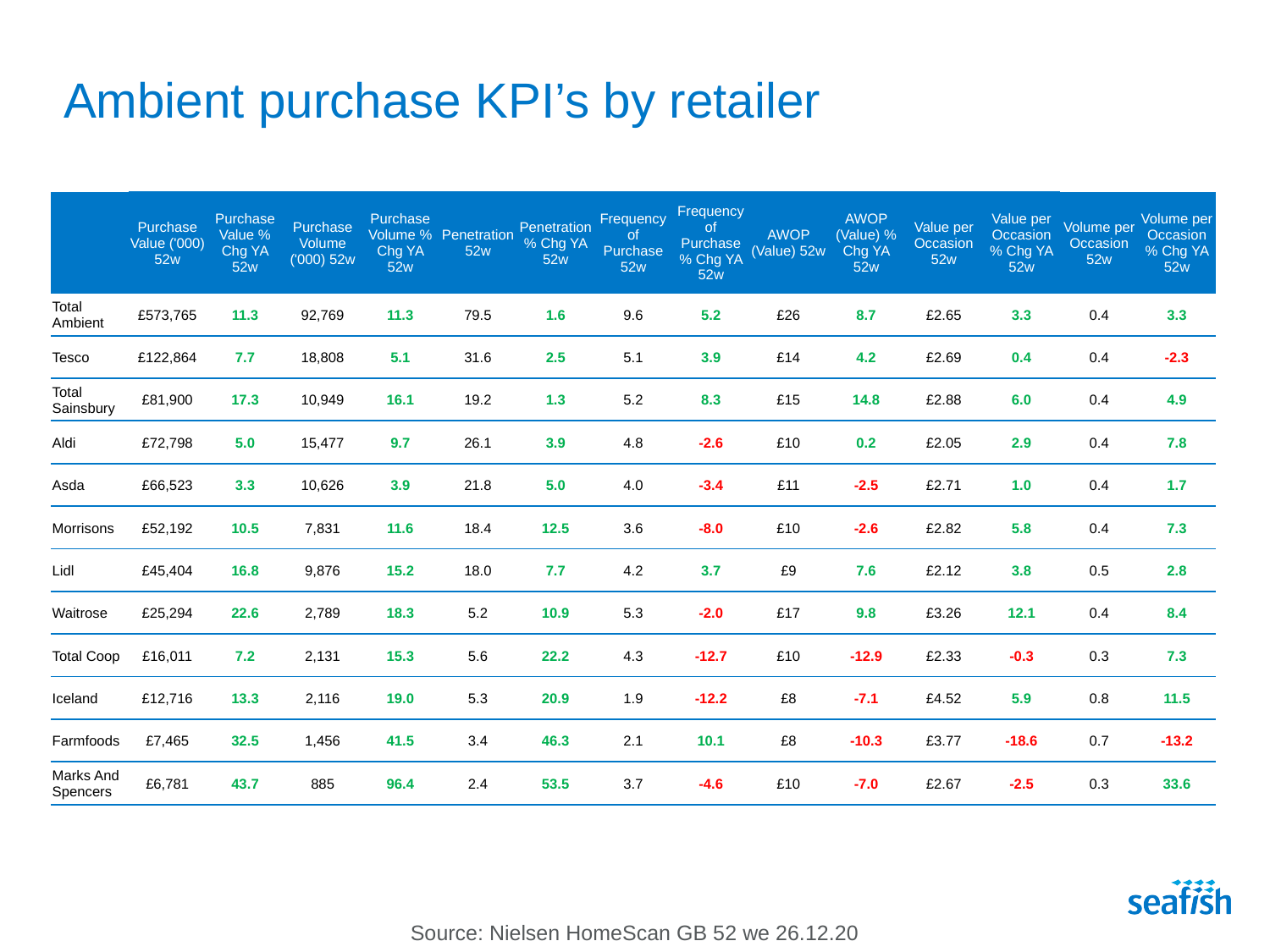

# Ambient purchase KPI’s by retailer
|  | Purchase Value ('000) 52w | Purchase Value % Chg YA 52w | Purchase Volume ('000) 52w | Purchase Volume % Chg YA 52w | Penetration 52w | Penetration % Chg YA 52w | Frequency of Purchase 52w | Frequency of Purchase % Chg YA 52w | AWOP (Value) 52w | AWOP (Value) % Chg YA 52w | Value per Occasion 52w | Value per Occasion % Chg YA 52w | Volume per Occasion 52w | Volume per Occasion % Chg YA 52w |
| --- | --- | --- | --- | --- | --- | --- | --- | --- | --- | --- | --- | --- | --- | --- |
| Total Ambient | £573,765 | 11.3 | 92,769 | 11.3 | 79.5 | 1.6 | 9.6 | 5.2 | £26 | 8.7 | £2.65 | 3.3 | 0.4 | 3.3 |
| Tesco | £122,864 | 7.7 | 18,808 | 5.1 | 31.6 | 2.5 | 5.1 | 3.9 | £14 | 4.2 | £2.69 | 0.4 | 0.4 | -2.3 |
| Total Sainsbury | £81,900 | 17.3 | 10,949 | 16.1 | 19.2 | 1.3 | 5.2 | 8.3 | £15 | 14.8 | £2.88 | 6.0 | 0.4 | 4.9 |
| Aldi | £72,798 | 5.0 | 15,477 | 9.7 | 26.1 | 3.9 | 4.8 | -2.6 | £10 | 0.2 | £2.05 | 2.9 | 0.4 | 7.8 |
| Asda | £66,523 | 3.3 | 10,626 | 3.9 | 21.8 | 5.0 | 4.0 | -3.4 | £11 | -2.5 | £2.71 | 1.0 | 0.4 | 1.7 |
| Morrisons | £52,192 | 10.5 | 7,831 | 11.6 | 18.4 | 12.5 | 3.6 | -8.0 | £10 | -2.6 | £2.82 | 5.8 | 0.4 | 7.3 |
| Lidl | £45,404 | 16.8 | 9,876 | 15.2 | 18.0 | 7.7 | 4.2 | 3.7 | £9 | 7.6 | £2.12 | 3.8 | 0.5 | 2.8 |
| Waitrose | £25,294 | 22.6 | 2,789 | 18.3 | 5.2 | 10.9 | 5.3 | -2.0 | £17 | 9.8 | £3.26 | 12.1 | 0.4 | 8.4 |
| Total Coop | £16,011 | 7.2 | 2,131 | 15.3 | 5.6 | 22.2 | 4.3 | -12.7 | £10 | -12.9 | £2.33 | -0.3 | 0.3 | 7.3 |
| Iceland | £12,716 | 13.3 | 2,116 | 19.0 | 5.3 | 20.9 | 1.9 | -12.2 | £8 | -7.1 | £4.52 | 5.9 | 0.8 | 11.5 |
| Farmfoods | £7,465 | 32.5 | 1,456 | 41.5 | 3.4 | 46.3 | 2.1 | 10.1 | £8 | -10.3 | £3.77 | -18.6 | 0.7 | -13.2 |
| Marks And Spencers | £6,781 | 43.7 | 885 | 96.4 | 2.4 | 53.5 | 3.7 | -4.6 | £10 | -7.0 | £2.67 | -2.5 | 0.3 | 33.6 |
Source: Nielsen HomeScan GB 52 we 26.12.20